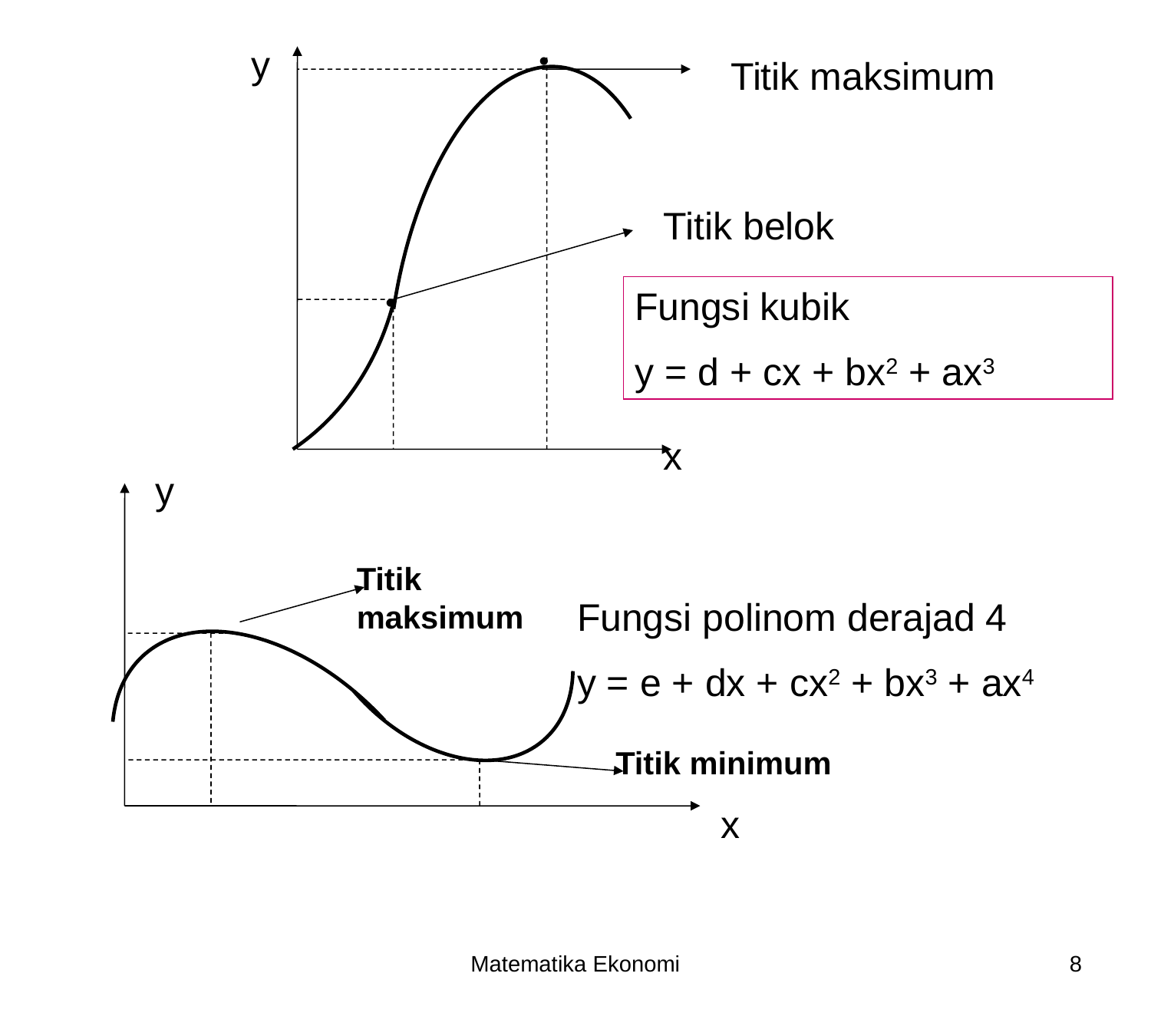

y
•

Titik maksimum

Titik belok

Fungsi kubik
y = d + cx + bx2 + ax3
•

x

y

Titik maksimum

Fungsi polinom derajad 4
y = e + dx + cx2 + bx3 + ax4

Titik minimum

x

Matematika Ekonomi
8